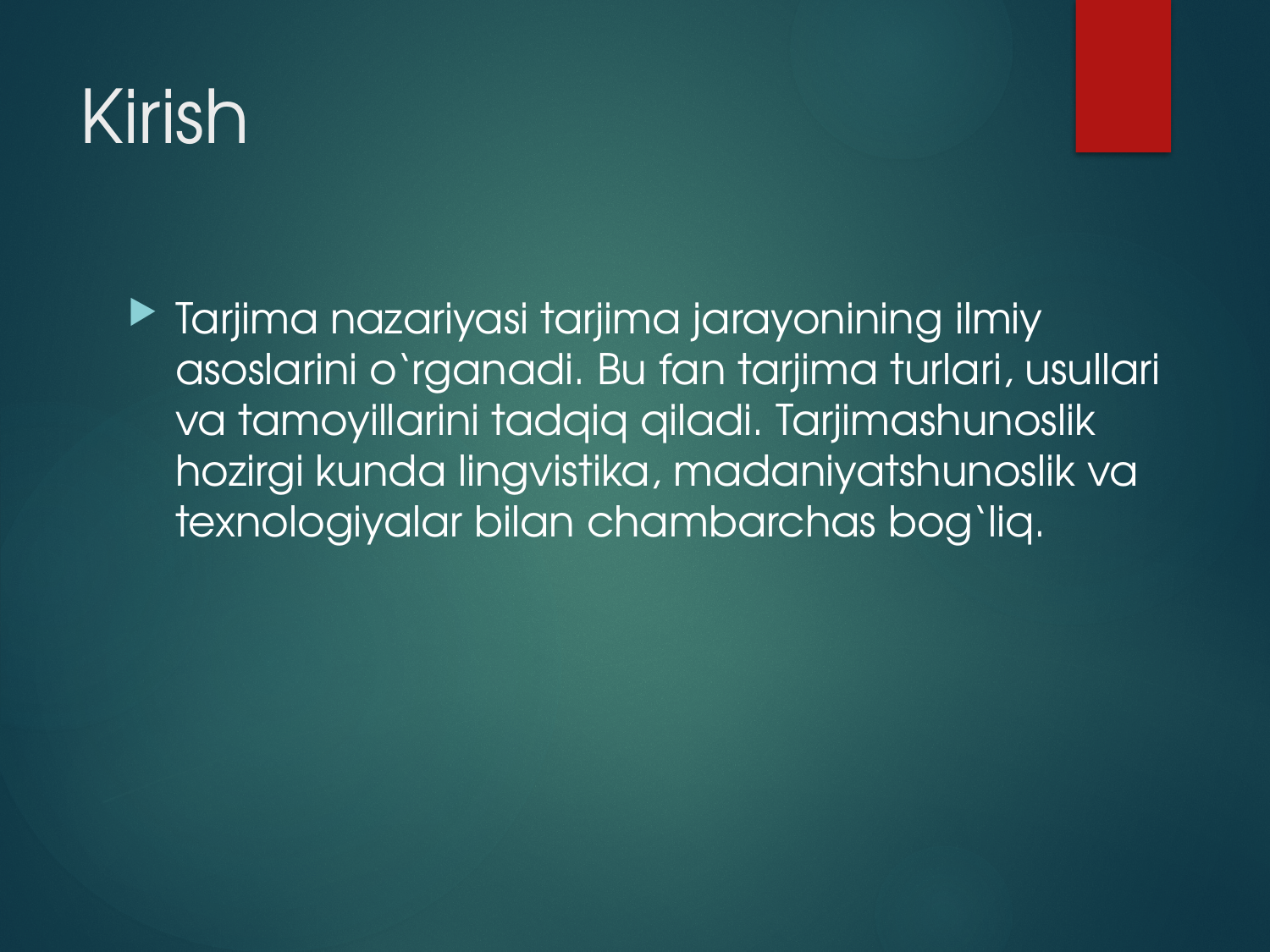

# Kirish
Tarjima nazariyasi tarjima jarayonining ilmiy asoslarini o‘rganadi. Bu fan tarjima turlari, usullari va tamoyillarini tadqiq qiladi. Tarjimashunoslik hozirgi kunda lingvistika, madaniyatshunoslik va texnologiyalar bilan chambarchas bog‘liq.